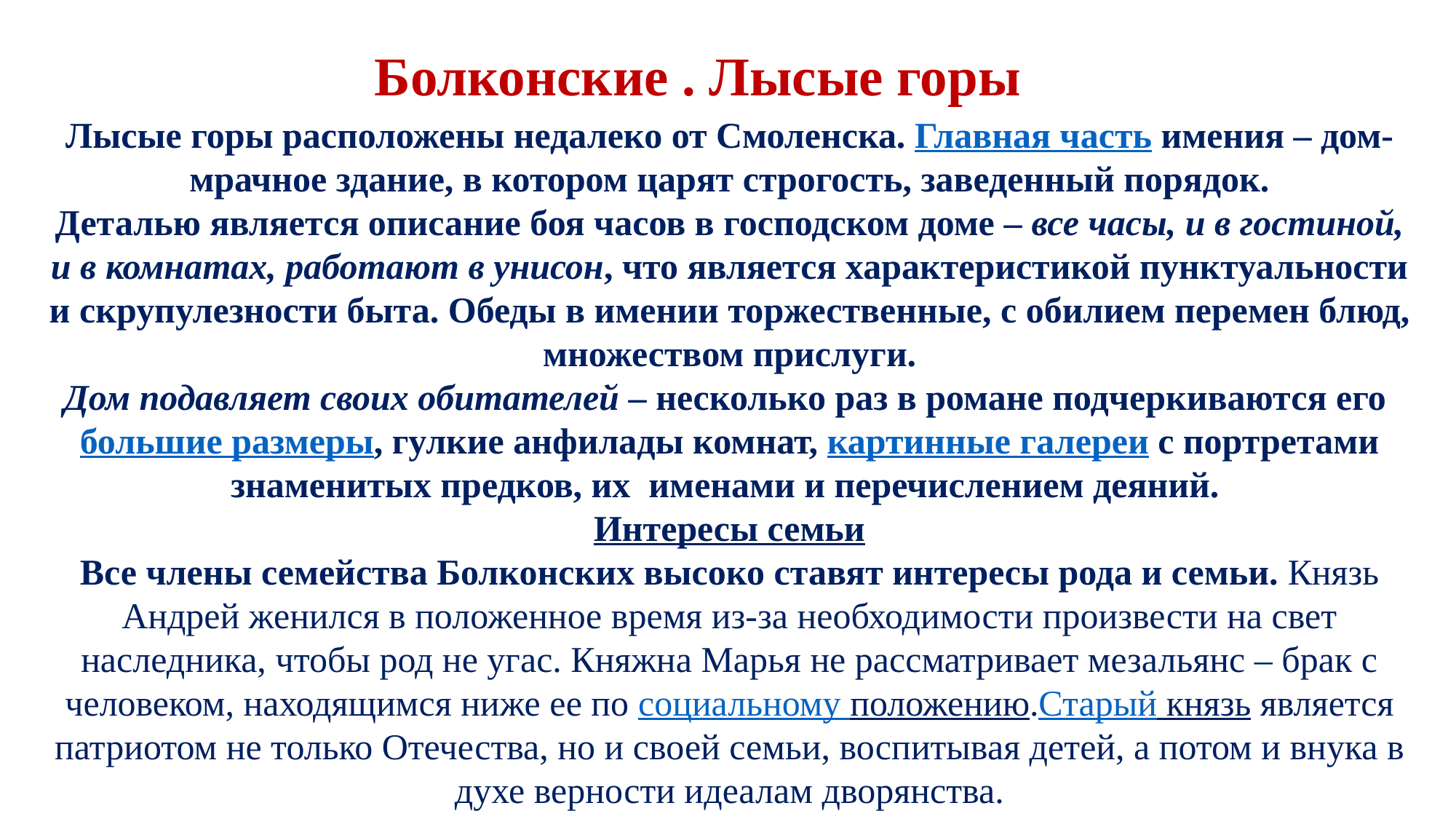

Болконские . Лысые горы
Описание имения Болконских Лысые горы
                                                                                   Лысые горы расположены недалеко от Смоленска. Главная часть имения - дом, описывается как большое мрачное здание, в котором царят строгость, раз и навсегда заведенный порядок.
Немаловажной деталью является описание боя часов в господском доме – все часы, и в гостиной, и в комнатах, работают в унисон, что является характеристикой пунктуальности и скрупулезности, с которыми в доме налажен быт. Обеды в имении торжественные, с обилием перемен блюд, множеством прислуги.
Дом подавляет своих обитателей – несколько раз в романе подчеркиваются его большие размеры, пустые, гулкие анфилады комнат, картинные галереи с портретами знаменитых предков, их именами и перечислением деяний.
Лысые горы расположены недалеко от Смоленска. Главная часть имения – дом- мрачное здание, в котором царят строгость, заведенный порядок.
Деталью является описание боя часов в господском доме – все часы, и в гостиной, и в комнатах, работают в унисон, что является характеристикой пунктуальности и скрупулезности быта. Обеды в имении торжественные, с обилием перемен блюд, множеством прислуги.
Дом подавляет своих обитателей – несколько раз в романе подчеркиваются его большие размеры, гулкие анфилады комнат, картинные галереи с портретами знаменитых предков, их  именами и перечислением деяний.
Интересы семьи
Все члены семейства Болконских высоко ставят интересы рода и семьи. Князь Андрей женился в положенное время из-за необходимости произвести на свет наследника, чтобы род не угас. Княжна Марья не рассматривает мезальянс – брак с человеком, находящимся ниже ее по социальному положению.Старый князь является патриотом не только Отечества, но и своей семьи, воспитывая детей, а потом и внука в духе верности идеалам дворянства.